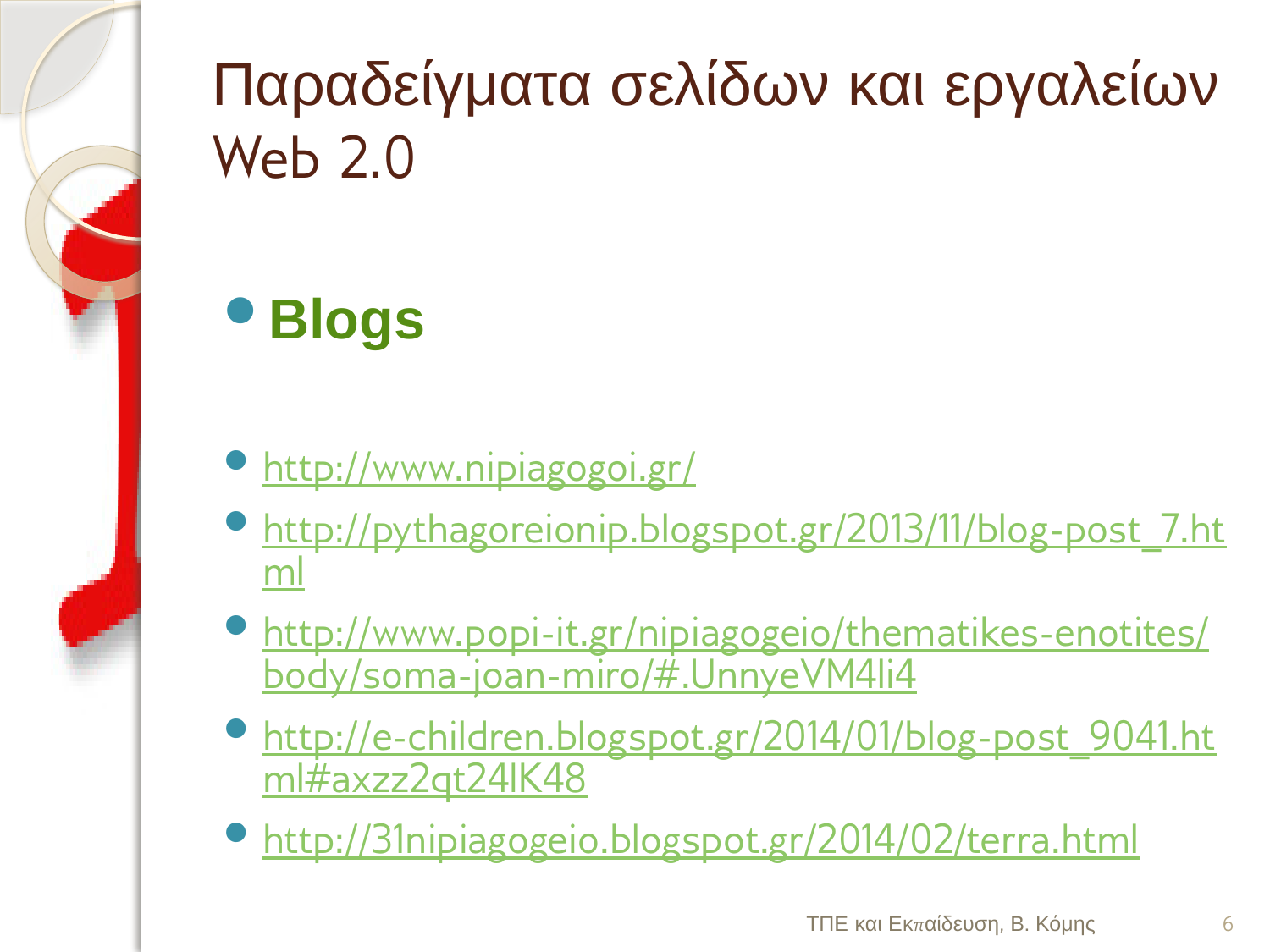

# Παραδείγματα σελίδων και εργαλείων Web 2.0
Blogs

http://www.nipiagogoi.gr/
http://pythagoreionip.blogspot.gr/2013/11/blog-post_7.html
http://www.popi-it.gr/nipiagogeio/thematikes-enotites/body/soma-joan-miro/#.UnnyeVM4li4
http://e-children.blogspot.gr/2014/01/blog-post_9041.html#axzz2qt24IK48
http://31nipiagogeio.blogspot.gr/2014/02/terra.html

ΤΠΕ και Εκπαίδευση, Β. Κόμης
6